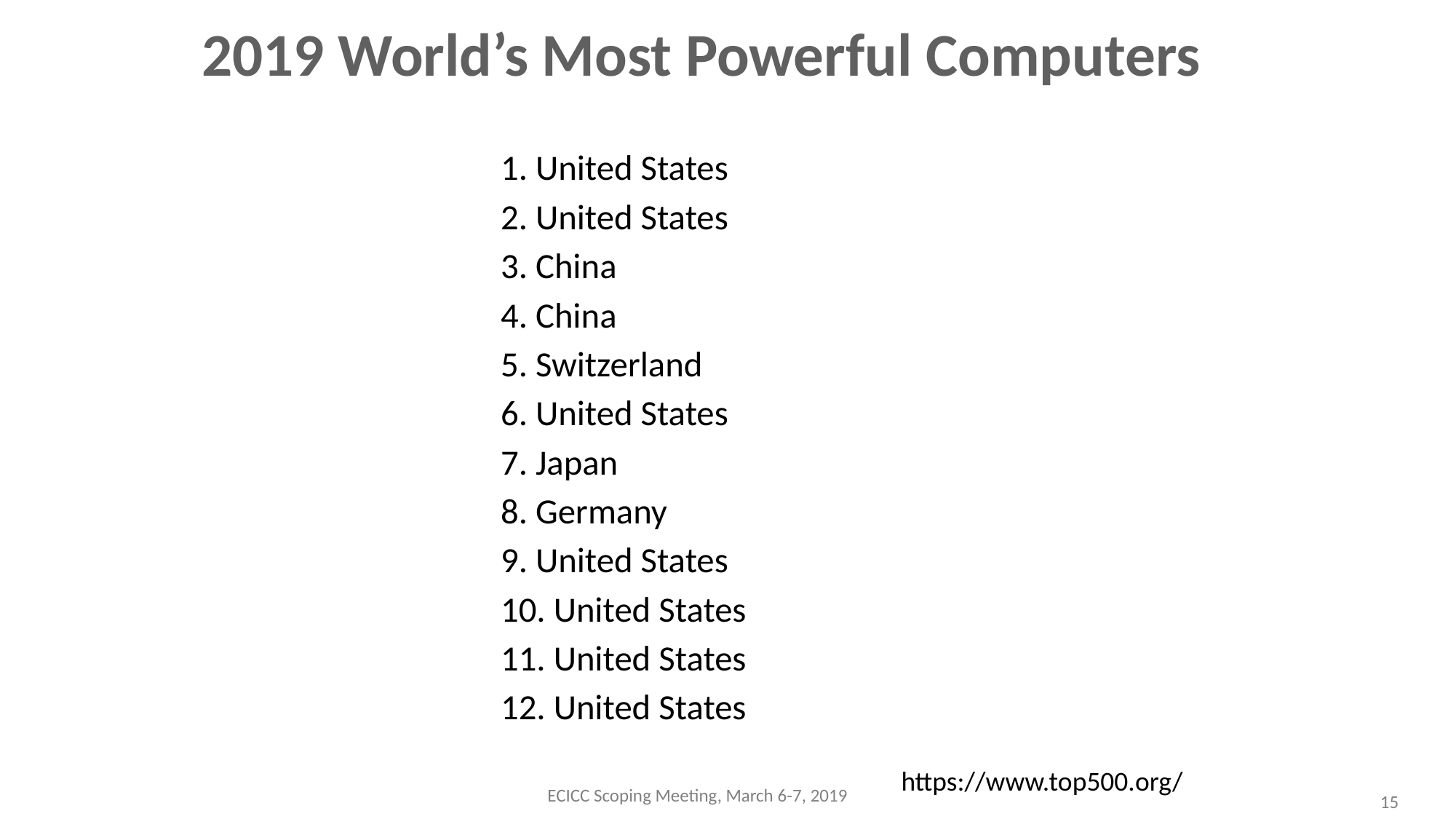

2019 World’s Most Powerful Computers
1. United States
2. United States
3. China
4. China
5. Switzerland
6. United States
7. Japan
8. Germany
9. United States
10. United States
11. United States
12. United States

https://www.top500.org/
ECICC Scoping Meeting, March 6-7, 2019
15